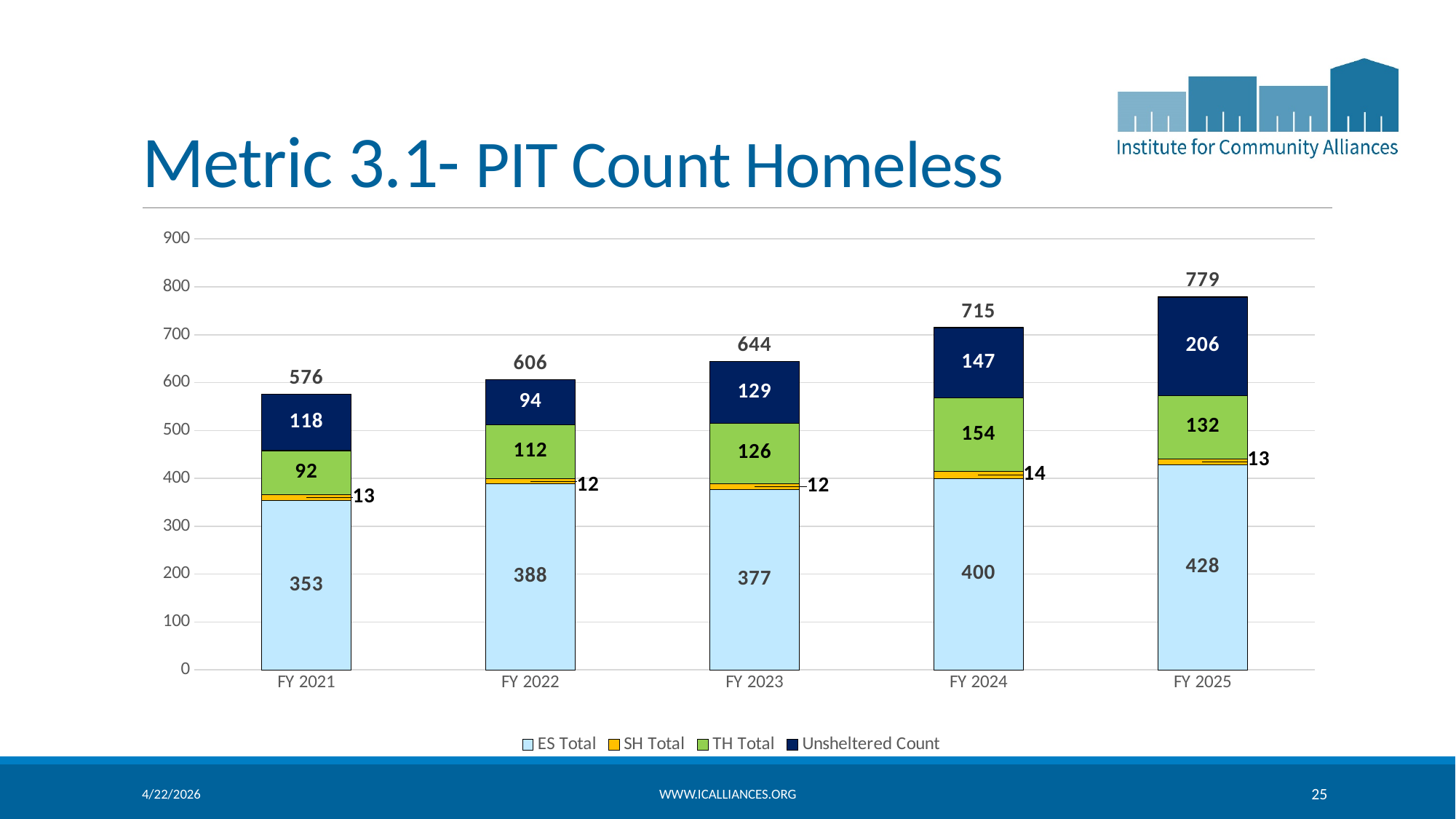

# Metric 3.1- PIT Count Homeless

### Chart

| Category | ES Total | SH Total | TH Total | Unsheltered Count | Universe: Total PIT Count |
|---|---|---|---|---|---|
| FY 2021 | 353.0 | 13.0 | 92.0 | 118.0 | 576.0 |
| FY 2022 | 388.0 | 12.0 | 112.0 | 94.0 | 606.0 |
| FY 2023 | 377.0 | 12.0 | 126.0 | 129.0 | 644.0 |
| FY 2024 | 400.0 | 14.0 | 154.0 | 147.0 | 715.0 |
| FY 2025 | 428.0 | 13.0 | 132.0 | 206.0 | 779.0 |
4/22/2026
www.icalliances.org
25